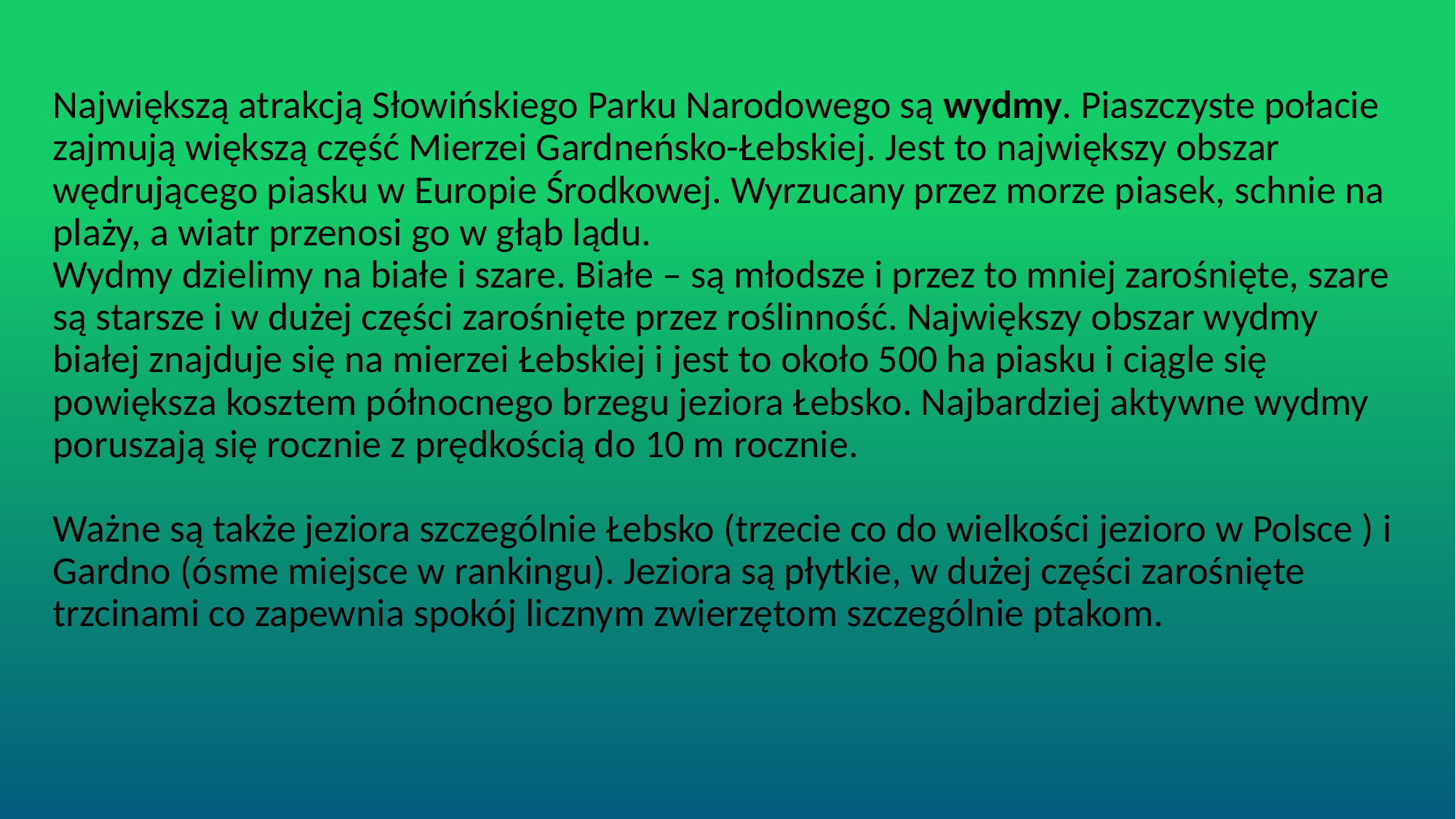

# Największą atrakcją Słowińskiego Parku Narodowego są wydmy. Piaszczyste połacie zajmują większą część Mierzei Gardneńsko-Łebskiej. Jest to największy obszar wędrującego piasku w Europie Środkowej. Wyrzucany przez morze piasek, schnie na plaży, a wiatr przenosi go w głąb lądu. Wydmy dzielimy na białe i szare. Białe – są młodsze i przez to mniej zarośnięte, szare są starsze i w dużej części zarośnięte przez roślinność. Największy obszar wydmy białej znajduje się na mierzei Łebskiej i jest to około 500 ha piasku i ciągle się powiększa kosztem północnego brzegu jeziora Łebsko. Najbardziej aktywne wydmy poruszają się rocznie z prędkością do 10 m rocznie. Ważne są także jeziora szczególnie Łebsko (trzecie co do wielkości jezioro w Polsce ) i Gardno (ósme miejsce w rankingu). Jeziora są płytkie, w dużej części zarośnięte trzcinami co zapewnia spokój licznym zwierzętom szczególnie ptakom.